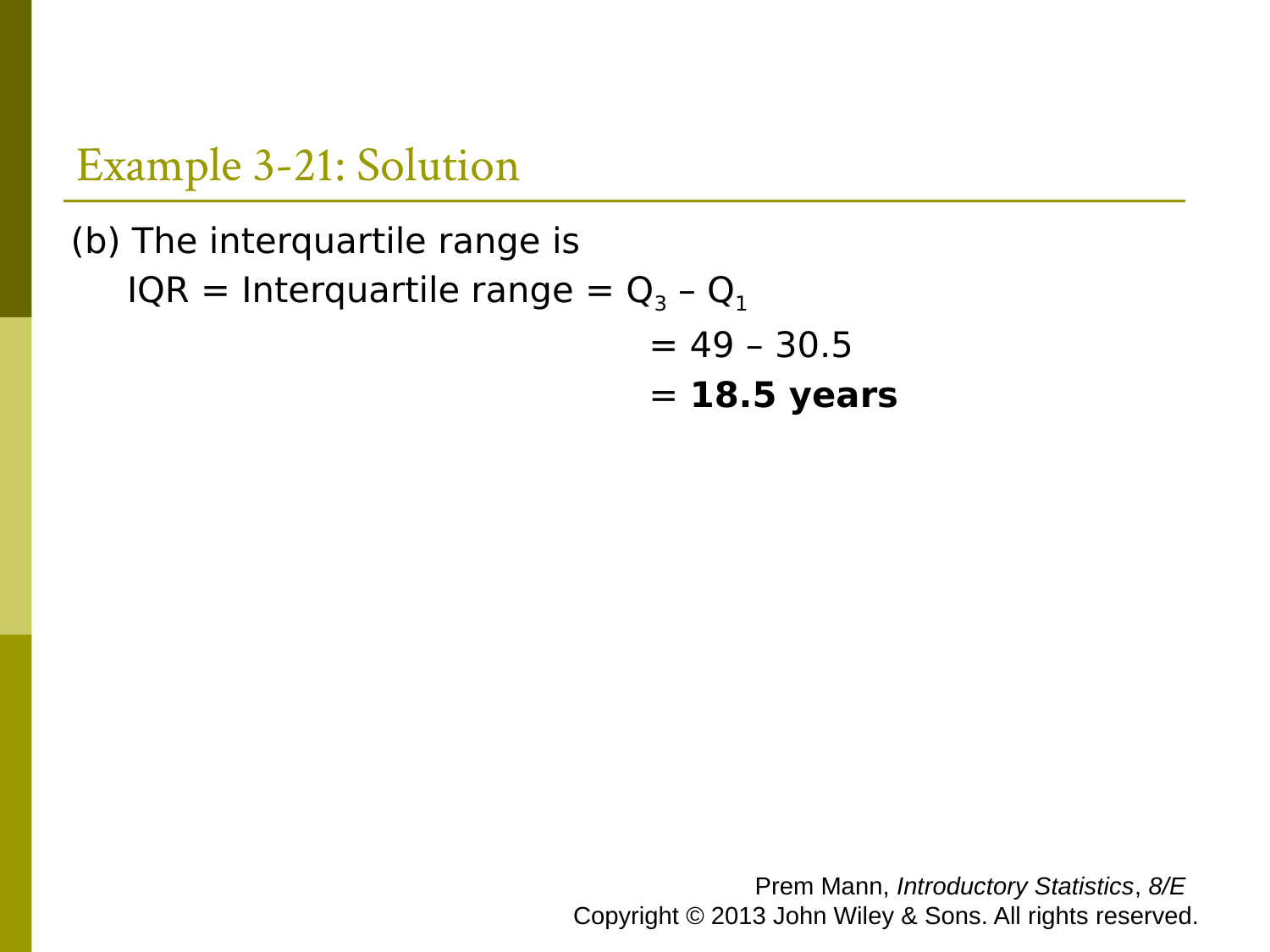

# Example 3-21: Solution
(b) The interquartile range is
     IQR = Interquartile range = Q3 – Q1
			  		  = 49 – 30.5
					  = 18.5 years
                          Prem Mann, Introductory Statistics, 8/E Copyright © 2013 John Wiley & Sons. All rights reserved.